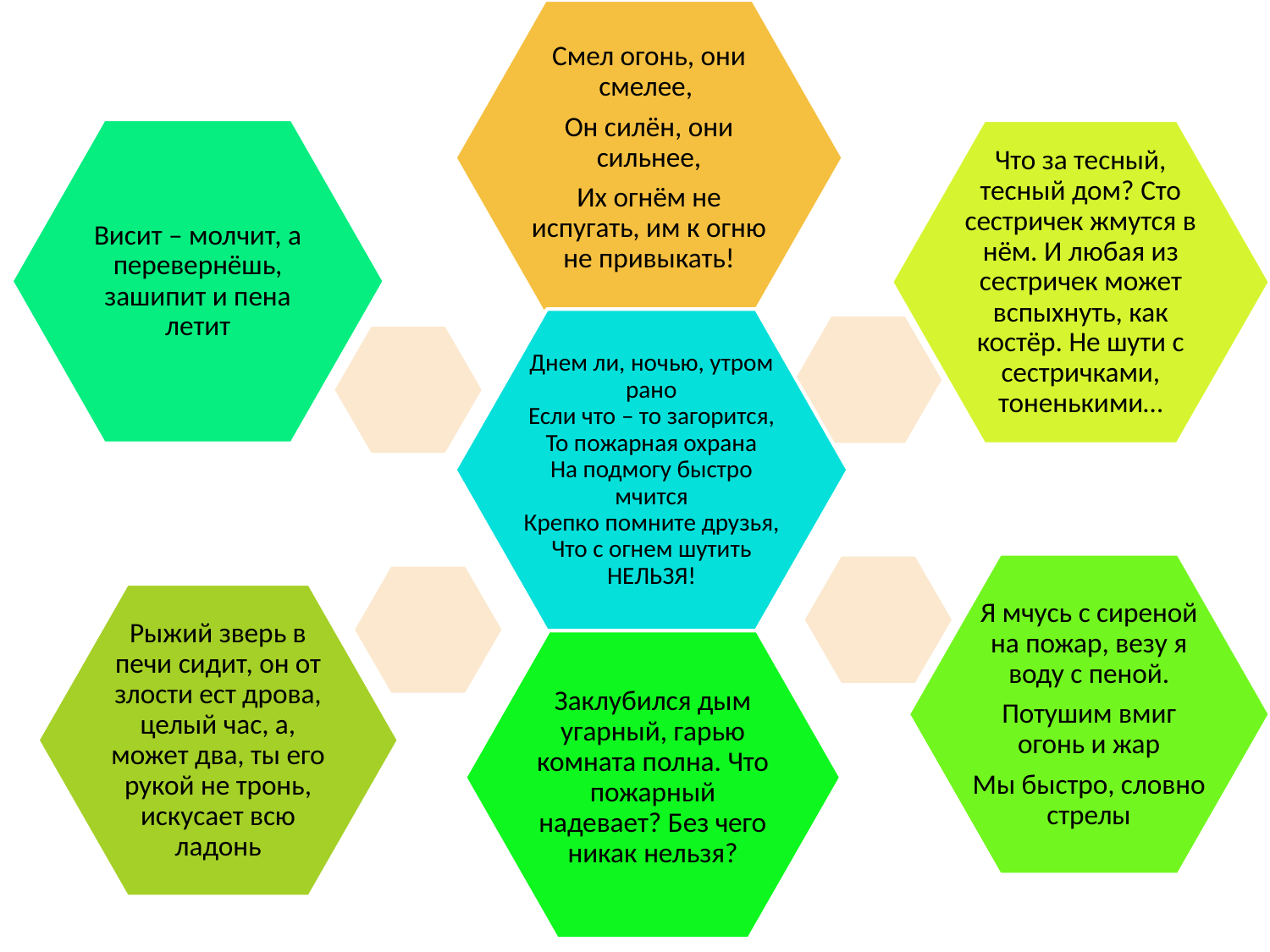

Рыжий зверь в печи сидит, он от злости ест дрова, целый час, а, может два, ты его рукой не тронь, искусает всю ладонь
Смел огонь, они смелее,
Он силён, они сильнее,
Их огнём не испугать, им к огню не привыкать!
Что за тесный, тесный дом? Сто сестричек жмутся в нём. И любая из сестричек может вспыхнуть, как костёр. Не шути с сестричками, тоненькими…
Я мчусь с сиреной на пожар, везу я воду с пеной.
Потушим вмиг огонь и жар
Мы быстро, словно стрелы
Заклубился дым угарный, гарью комната полна. Что пожарный надевает? Без чего никак нельзя?
Висит – молчит, а перевернёшь, зашипит и пена летит
Днем ли, ночью, утром рано
Если что – то загорится,
То пожарная охрана
На подмогу быстро мчится
Крепко помните друзья,
Что с огнем шутить
НЕЛЬЗЯ!